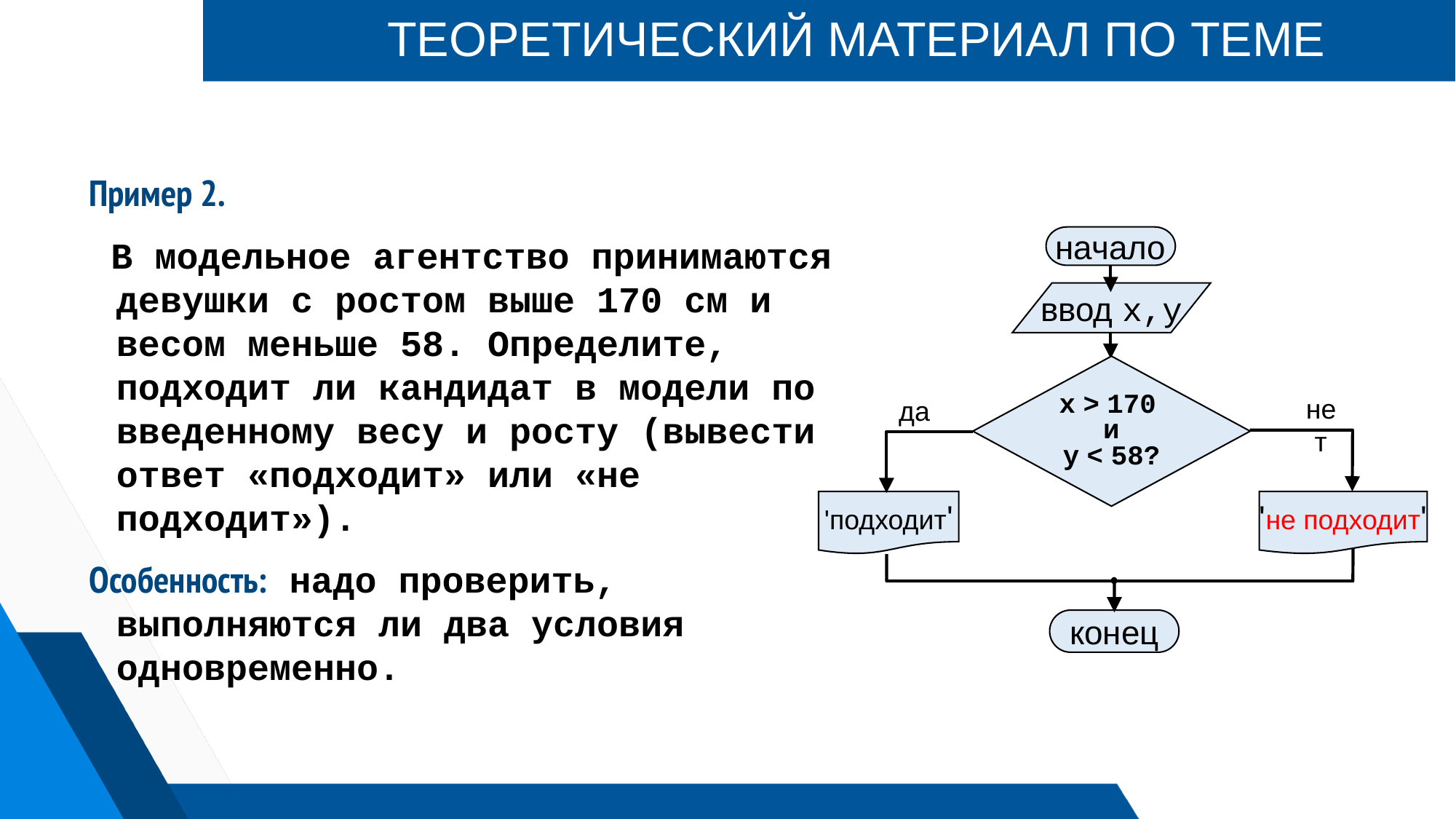

# ТЕОРЕТИЧЕСКИЙ МАТЕРИАЛ ПО ТЕМЕ
Пример 2.
 В модельное агентство принимаются девушки с ростом выше 170 см и весом меньше 58. Определите, подходит ли кандидат в модели по введенному весу и росту (вывести ответ «подходит» или «не подходит»).
Особенность: надо проверить, выполняются ли два условия одновременно.

начало

ввод x,y

x > 170
и
y < 58?
нет
да

'подходит'
'не подходит'

конец